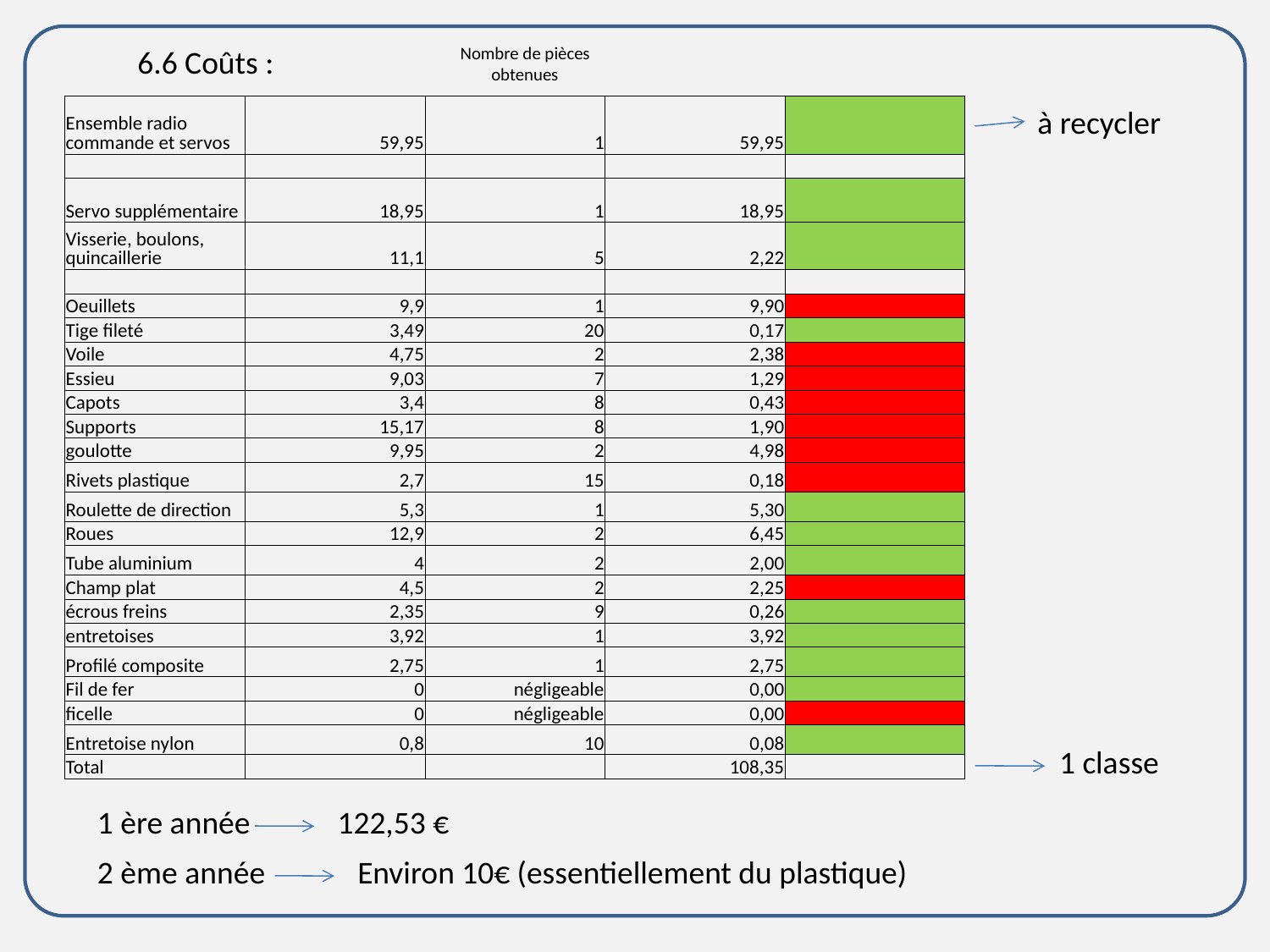

Nombre de pièces obtenues
6.6 Coûts :
| Ensemble radio commande et servos | 59,95 | 1 | 59,95 |  |
| --- | --- | --- | --- | --- |
|  |  |  |  |  |
| Servo supplémentaire | 18,95 | 1 | 18,95 |  |
| Visserie, boulons, quincaillerie | 11,1 | 5 | 2,22 |  |
|  |  |  |  |  |
| Oeuillets | 9,9 | 1 | 9,90 |  |
| Tige fileté | 3,49 | 20 | 0,17 |  |
| Voile | 4,75 | 2 | 2,38 |  |
| Essieu | 9,03 | 7 | 1,29 |  |
| Capots | 3,4 | 8 | 0,43 |  |
| Supports | 15,17 | 8 | 1,90 |  |
| goulotte | 9,95 | 2 | 4,98 |  |
| Rivets plastique | 2,7 | 15 | 0,18 |  |
| Roulette de direction | 5,3 | 1 | 5,30 |  |
| Roues | 12,9 | 2 | 6,45 |  |
| Tube aluminium | 4 | 2 | 2,00 |  |
| Champ plat | 4,5 | 2 | 2,25 |  |
| écrous freins | 2,35 | 9 | 0,26 |  |
| entretoises | 3,92 | 1 | 3,92 |  |
| Profilé composite | 2,75 | 1 | 2,75 |  |
| Fil de fer | 0 | négligeable | 0,00 |  |
| ficelle | 0 | négligeable | 0,00 |  |
| Entretoise nylon | 0,8 | 10 | 0,08 |  |
| Total |  |  | 108,35 |  |
à recycler
1 classe
1 ère année
122,53 €
2 ème année
Environ 10€ (essentiellement du plastique)